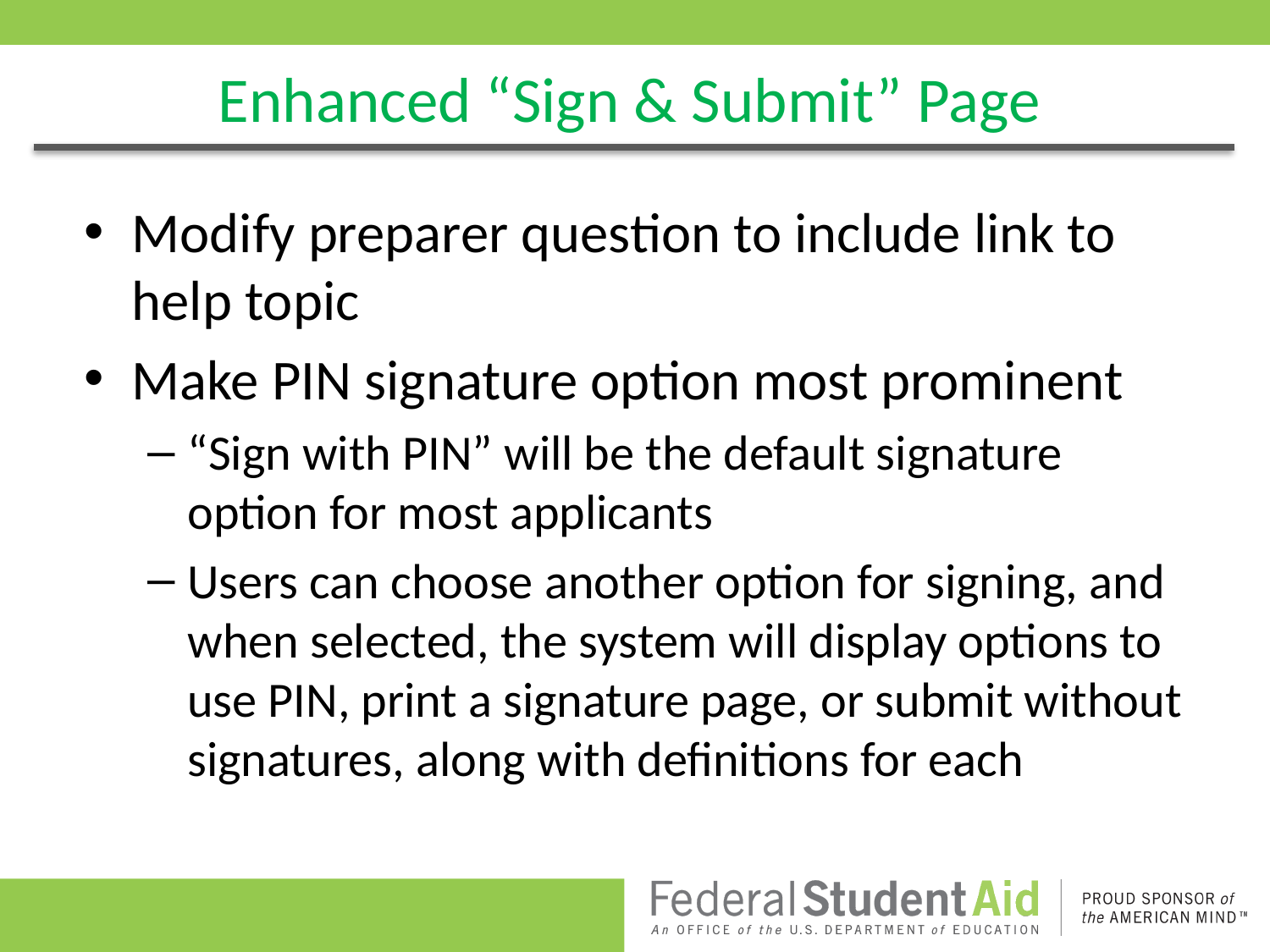

Enhanced “Sign & Submit” Page
Modify preparer question to include link to help topic
Make PIN signature option most prominent
“Sign with PIN” will be the default signature option for most applicants
Users can choose another option for signing, and when selected, the system will display options to use PIN, print a signature page, or submit without signatures, along with definitions for each